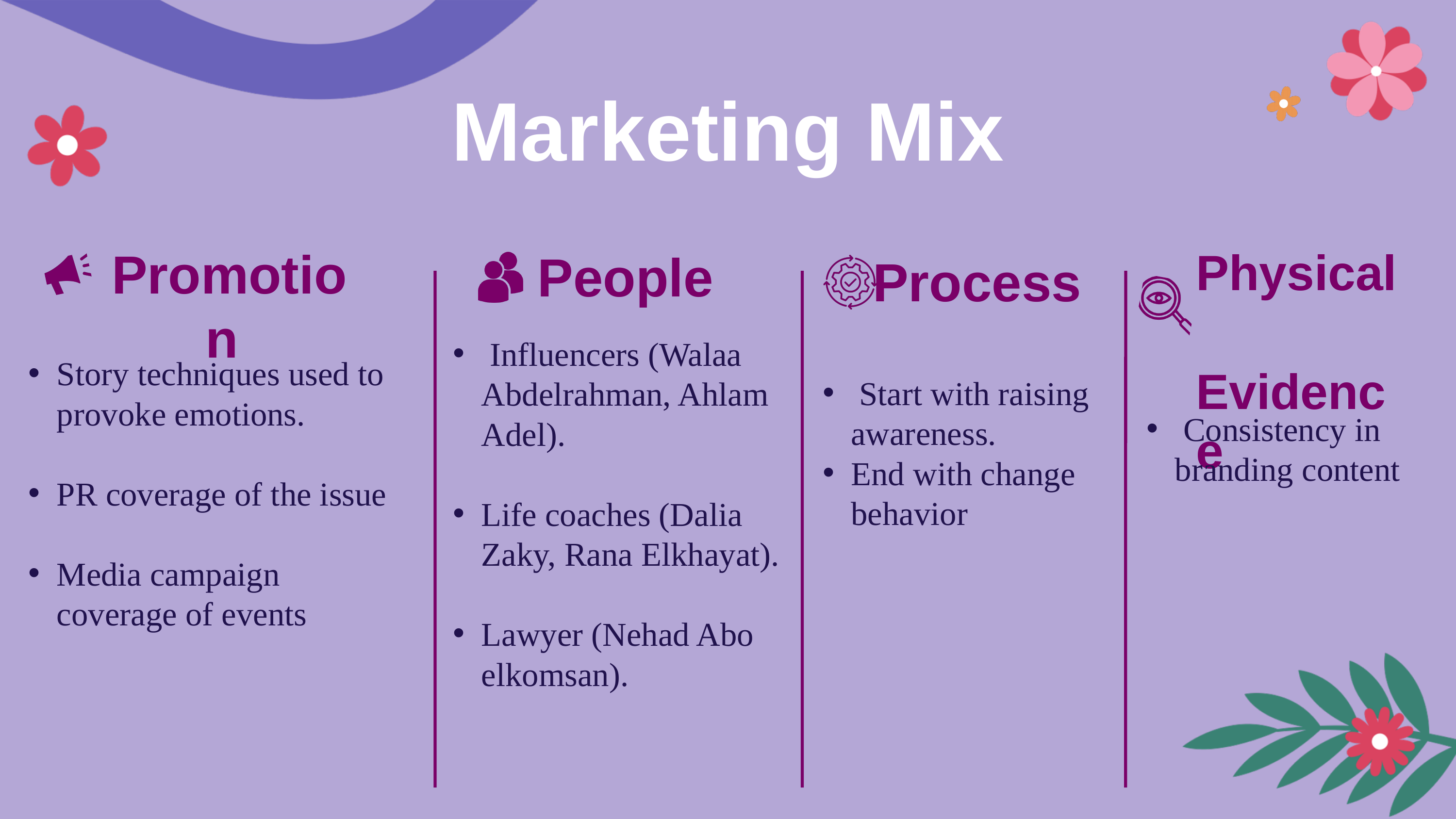

Marketing Mix

Promotion
Physical
 Evidence
People
Process

 Influencers (Walaa Abdelrahman, Ahlam Adel).

Life coaches (Dalia Zaky, Rana Elkhayat).

Lawyer (Nehad Abo elkomsan).
Story techniques used to provoke emotions.

PR coverage of the issue

Media campaign coverage of events

 Start with raising awareness.
End with change behavior
 Consistency in branding content